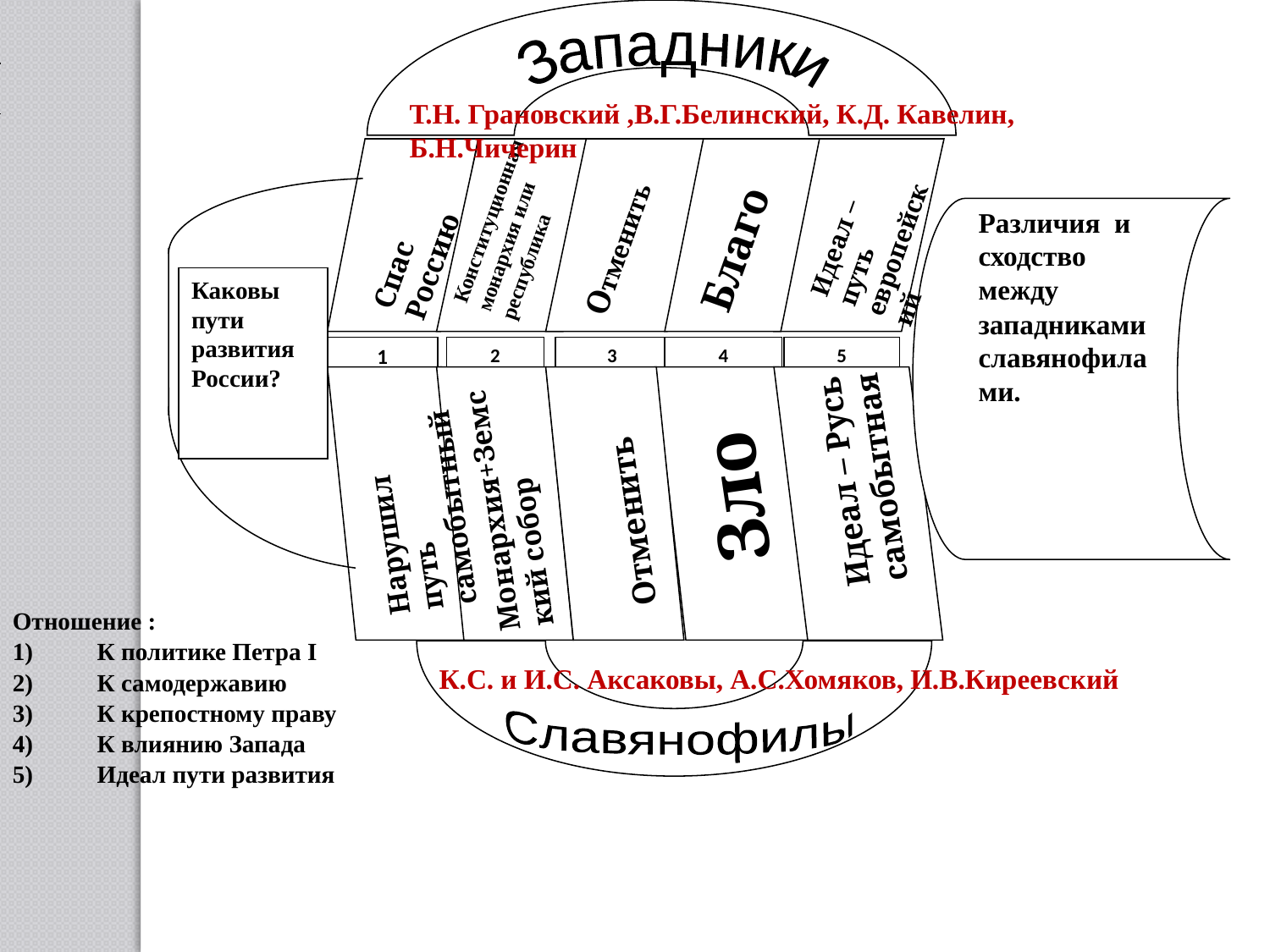

Западники

Т.Н. Грановский ,В.Г.Белинский, К.Д. Кавелин, Б.Н.Чичерин

Конституционная монархия или республика

Идеал – путь европейский
Различия  и сходство между западниками  славянофилами.
Благо
Спас Россию
Отменить

Каковы пути развития России?
1
2
3
4
5

Идеал – Русь самобытная
Зло
Монархия+Земский собор
Нарушил путь самобытный
Отменить

Отношение :
К политике Петра I
К самодержавию
К крепостному праву
К влиянию Запада
Идеал пути развития
К.С. и И.С. Аксаковы, А.С.Хомяков, И.В.Киреевский

Славянофилы